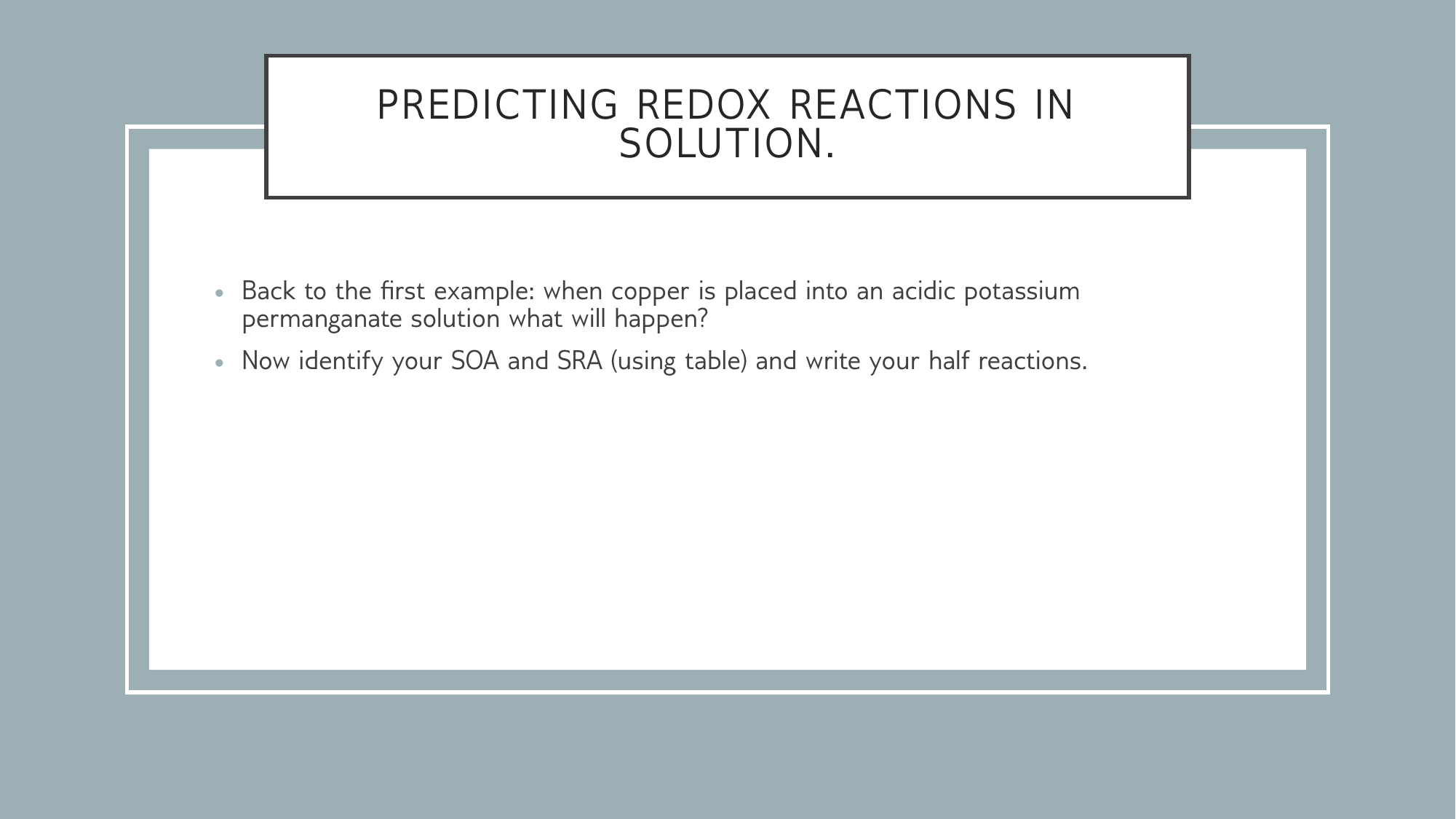

# Predicting redox reactions in solution.

Back to the first example: when copper is placed into an acidic potassium permanganate solution what will happen?
Now identify your SOA and SRA (using table) and write your half reactions.